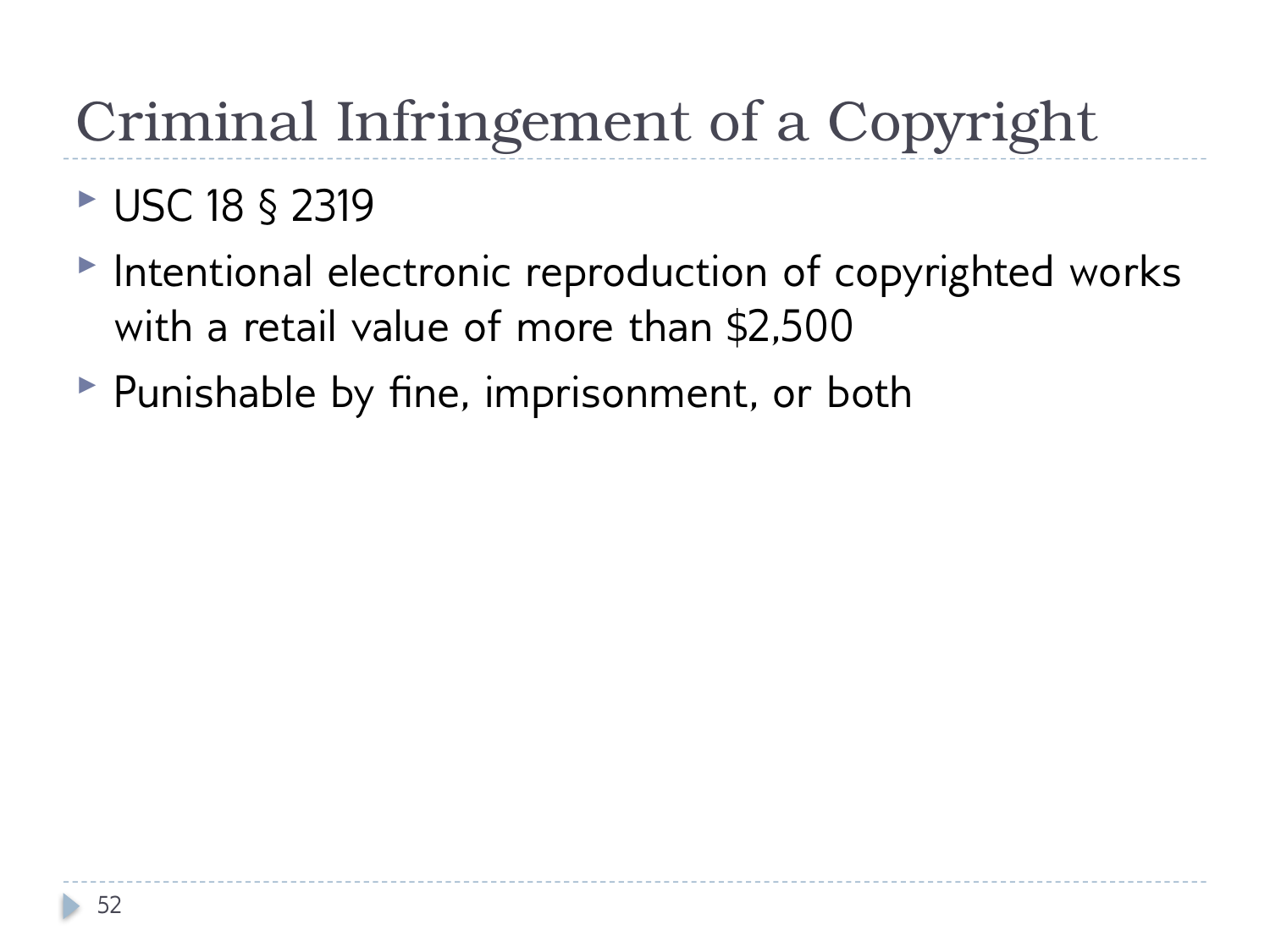

# Criminal Infringement of a Copyright
USC 18 § 2319
Intentional electronic reproduction of copyrighted works with a retail value of more than $2,500
Punishable by fine, imprisonment, or both

52